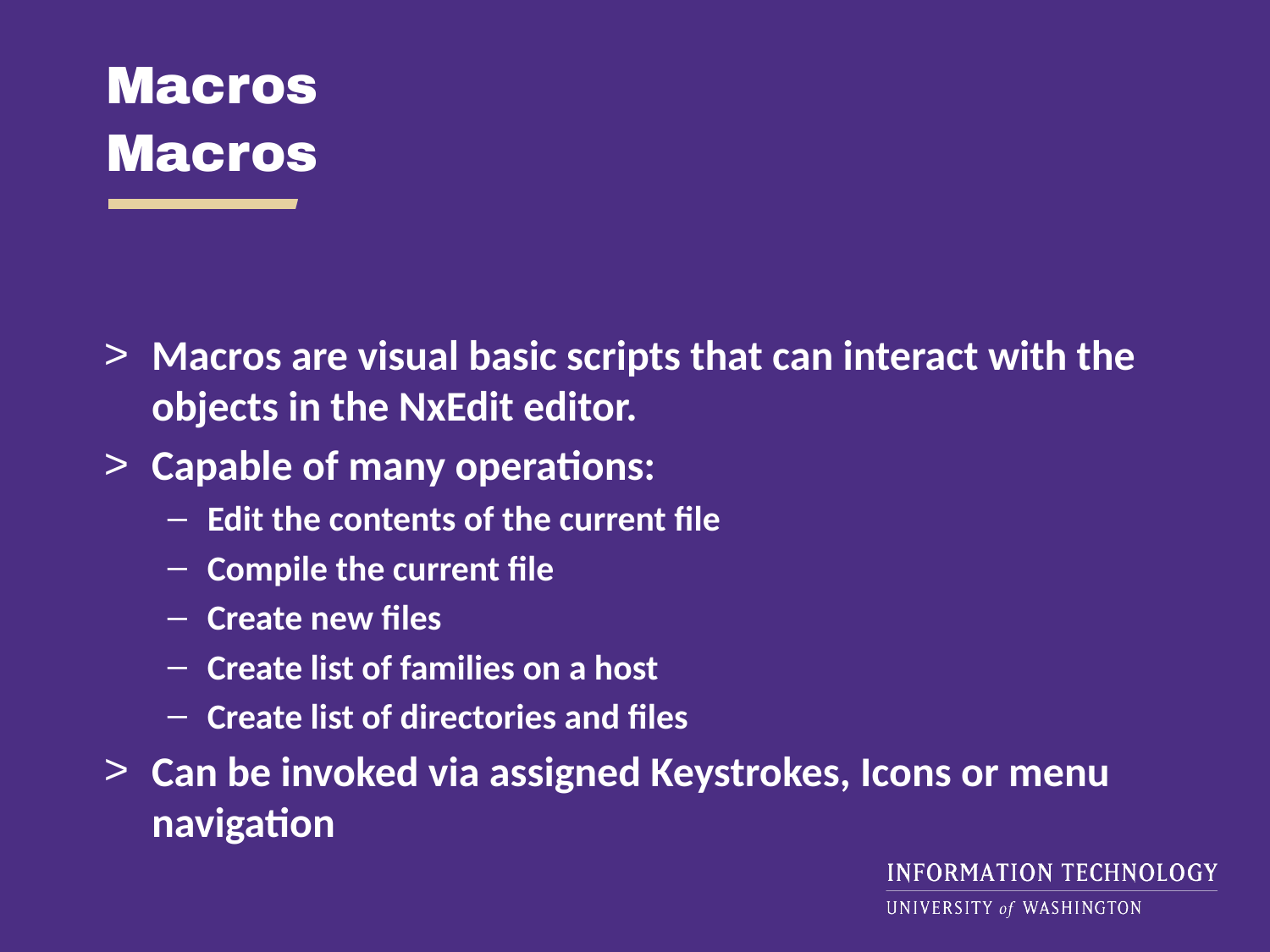

Macros
Macros
Macros are visual basic scripts that can interact with the objects in the NxEdit editor.
Capable of many operations:
Edit the contents of the current file
Compile the current file
Create new files
Create list of families on a host
Create list of directories and files
Can be invoked via assigned Keystrokes, Icons or menu navigation